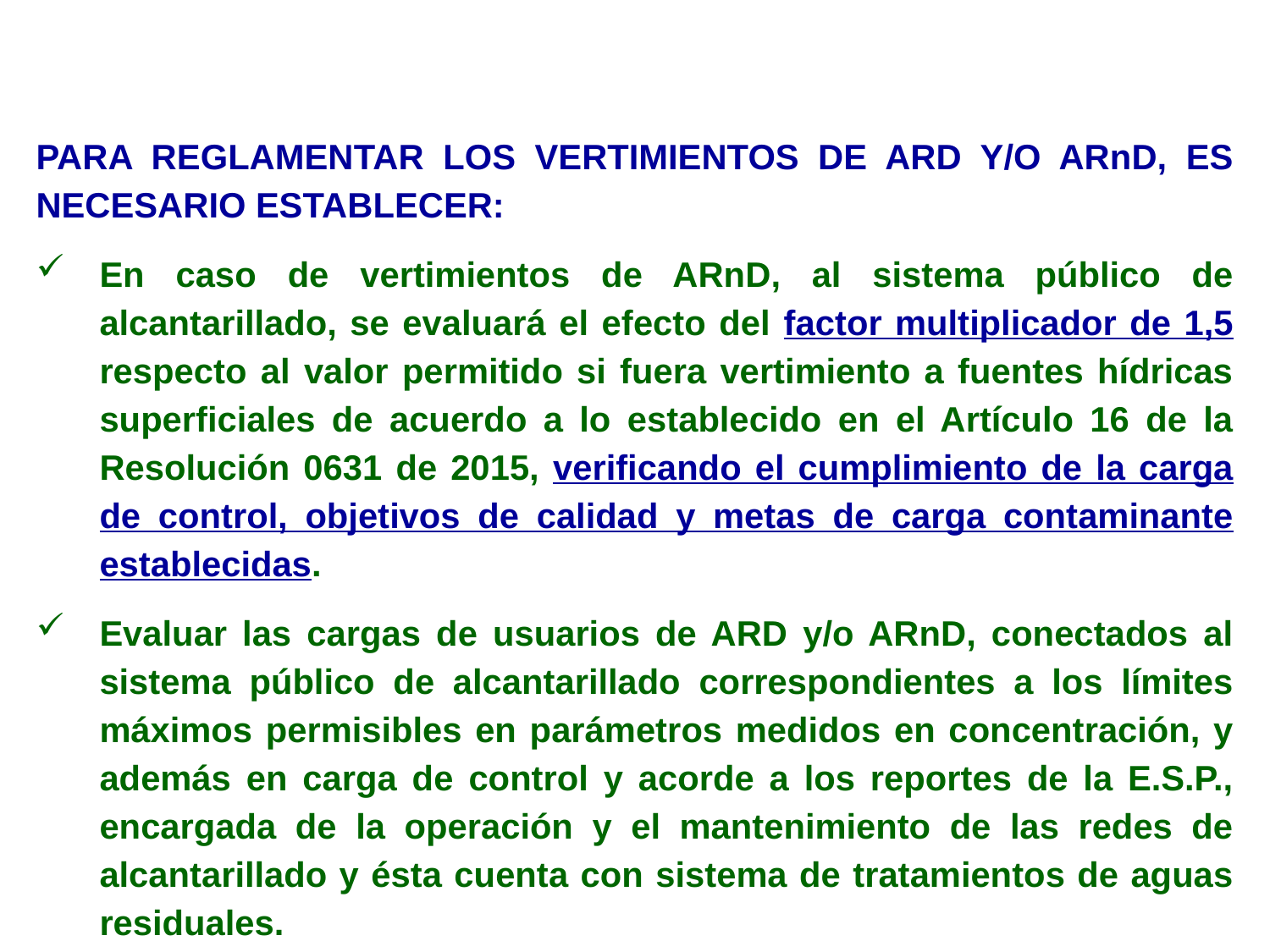

PARA REGLAMENTAR LOS VERTIMIENTOS DE ARD Y/O ARnD, ES NECESARIO ESTABLECER:
En caso de vertimientos de ARnD, al sistema público de alcantarillado, se evaluará el efecto del factor multiplicador de 1,5 respecto al valor permitido si fuera vertimiento a fuentes hídricas superficiales de acuerdo a lo establecido en el Artículo 16 de la Resolución 0631 de 2015, verificando el cumplimiento de la carga de control, objetivos de calidad y metas de carga contaminante establecidas.
Evaluar las cargas de usuarios de ARD y/o ARnD, conectados al sistema público de alcantarillado correspondientes a los límites máximos permisibles en parámetros medidos en concentración, y además en carga de control y acorde a los reportes de la E.S.P., encargada de la operación y el mantenimiento de las redes de alcantarillado y ésta cuenta con sistema de tratamientos de aguas residuales.